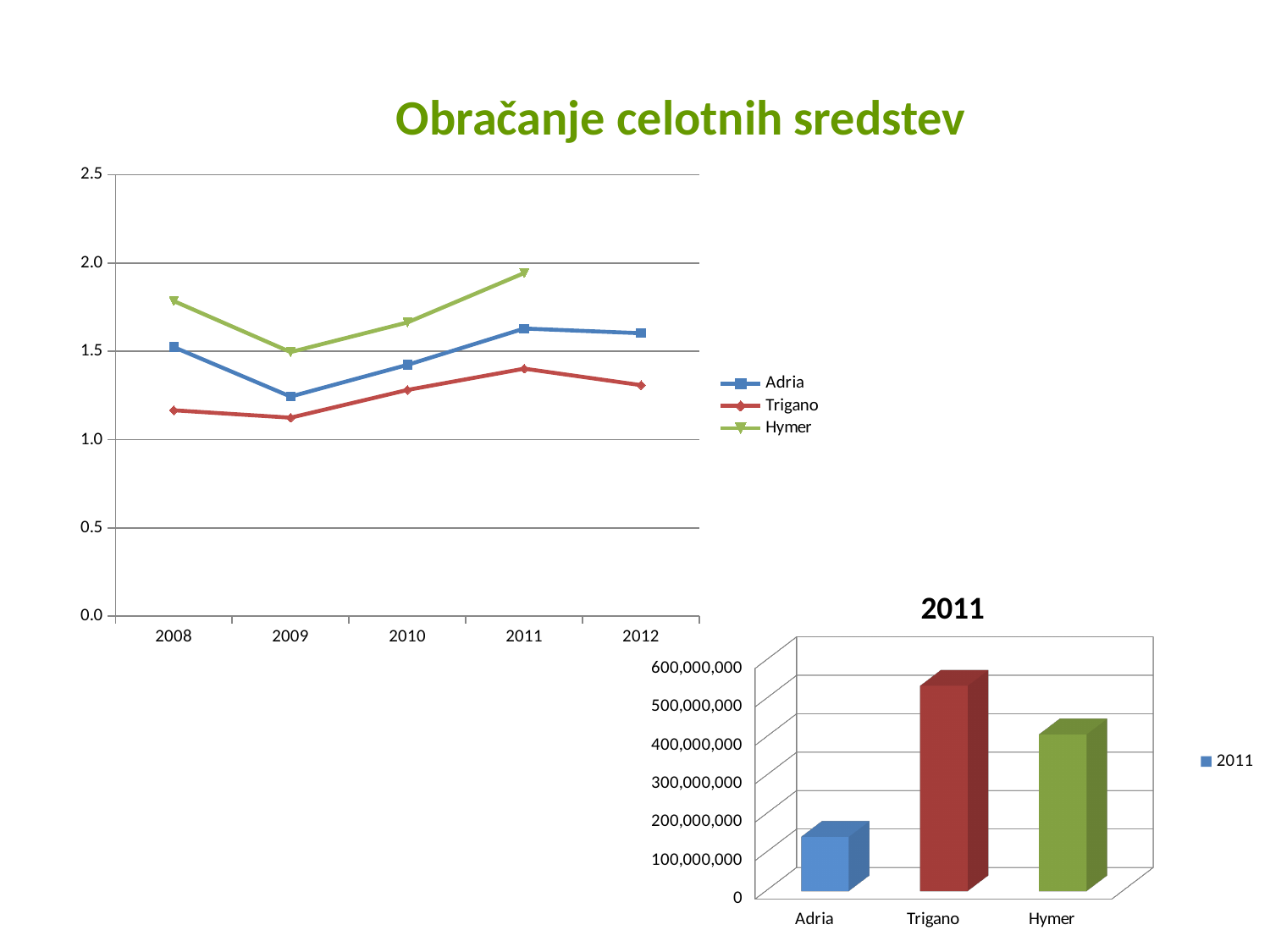

# Obračanje celotnih sredstev

### Chart

| Category | Adria | Trigano | Hymer |
|---|---|---|---|
| 2008 | 1.5235733672083238 | 1.165402764743859 | 1.7845109908956942 |
| 2009 | 1.2433619984060467 | 1.1236854654962296 | 1.4953790546082648 |
| 2010 | 1.4230372581612172 | 1.280958269727572 | 1.6634048398522012 |
| 2011 | 1.6287588774033255 | 1.4015954311462742 | 1.9431751309362688 |
| 2012 | 1.6021543992850265 | 1.3081522949203221 | None |

[unsupported chart]